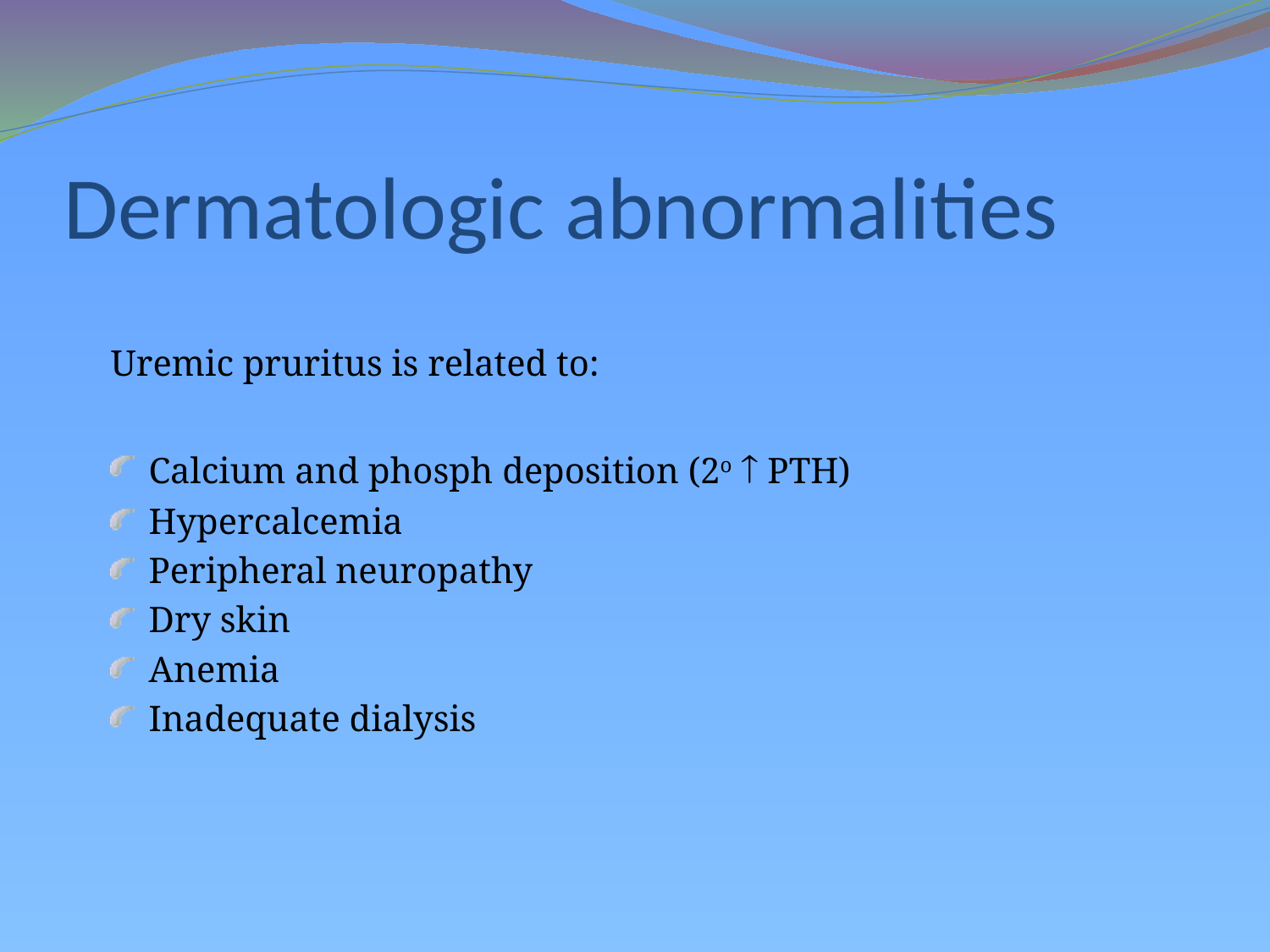

# Dermatologic abnormalities
Uremic pruritus is related to:

Calcium and phosph deposition (2o ↑ PTH)
Hypercalcemia
Peripheral neuropathy
Dry skin
Anemia
Inadequate dialysis